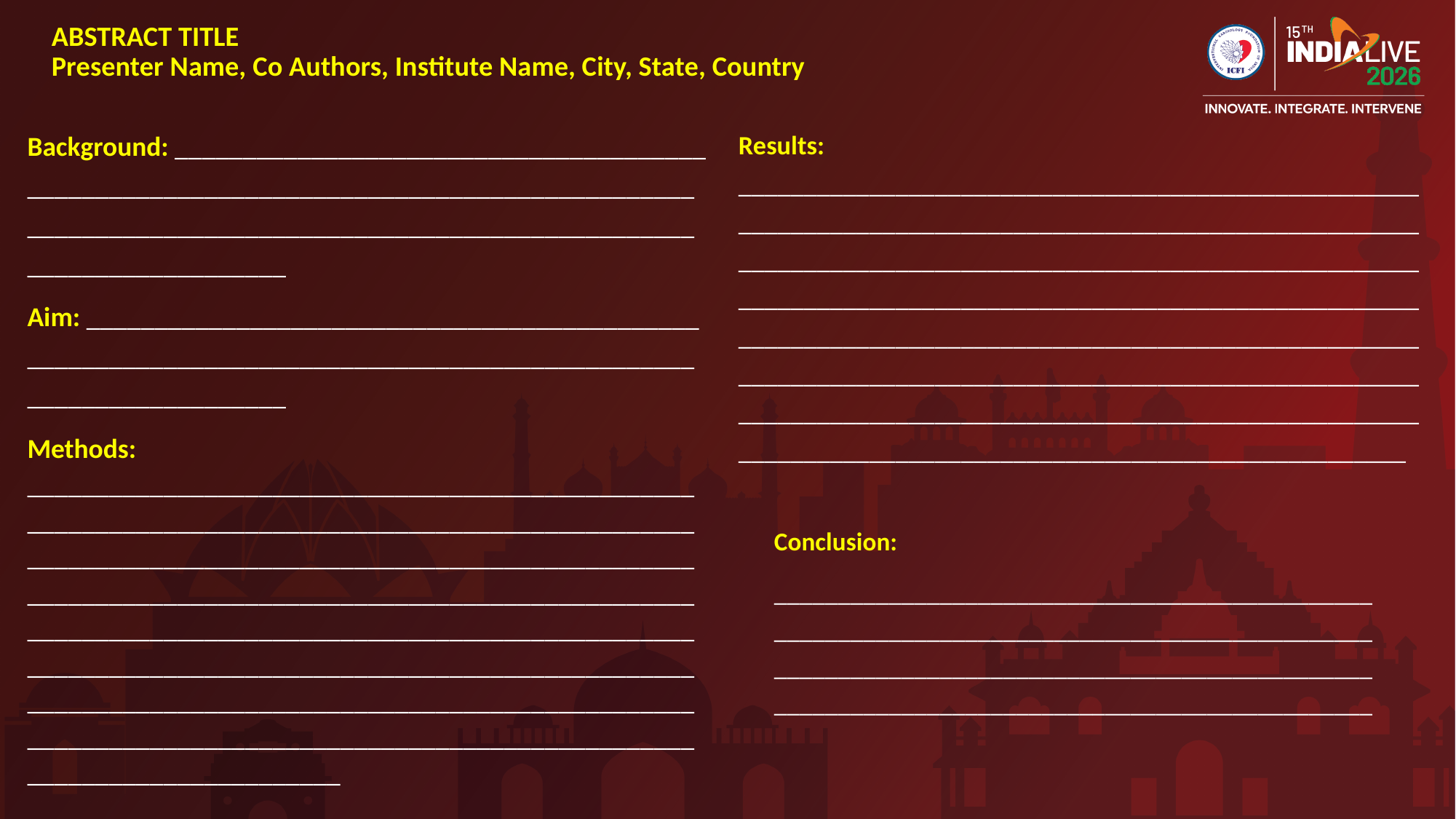

ABSTRACT TITLE
Presenter Name, Co Authors, Institute Name, City, State, Country
Background: _______________________________________
_____________________________________________________________________________________________________________________
Results: _______________________________________________________________________________________________________________________________________________________________________________________________________________________________________________________________________________________________________________________________________________________________________________________________________________________________
Aim: _____________________________________________
____________________________________________________________________

Methods: _______________________________________________________________________________________________________________________________________________________________________________________________________________________________________________________________________________________________________________________________________________________________________________________________________________________________
Conclusion:
____________________________________________________________________________________________________________________________________________________________________________________________